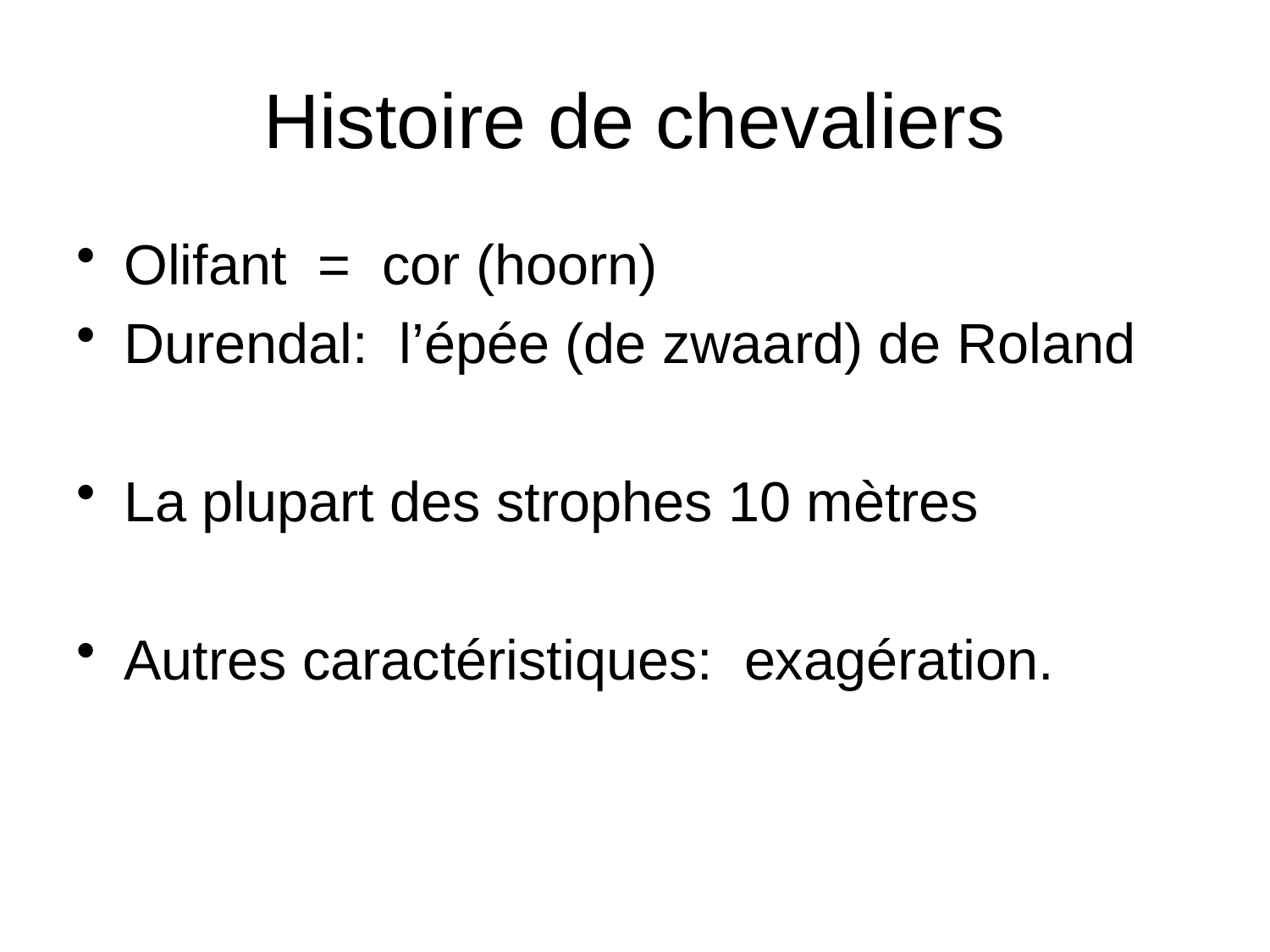

# Histoire de chevaliers
Olifant  =  cor (hoorn)
Durendal:  l’épée (de zwaard) de Roland

La plupart des strophes 10 mètres

Autres caractéristiques:  exagération.